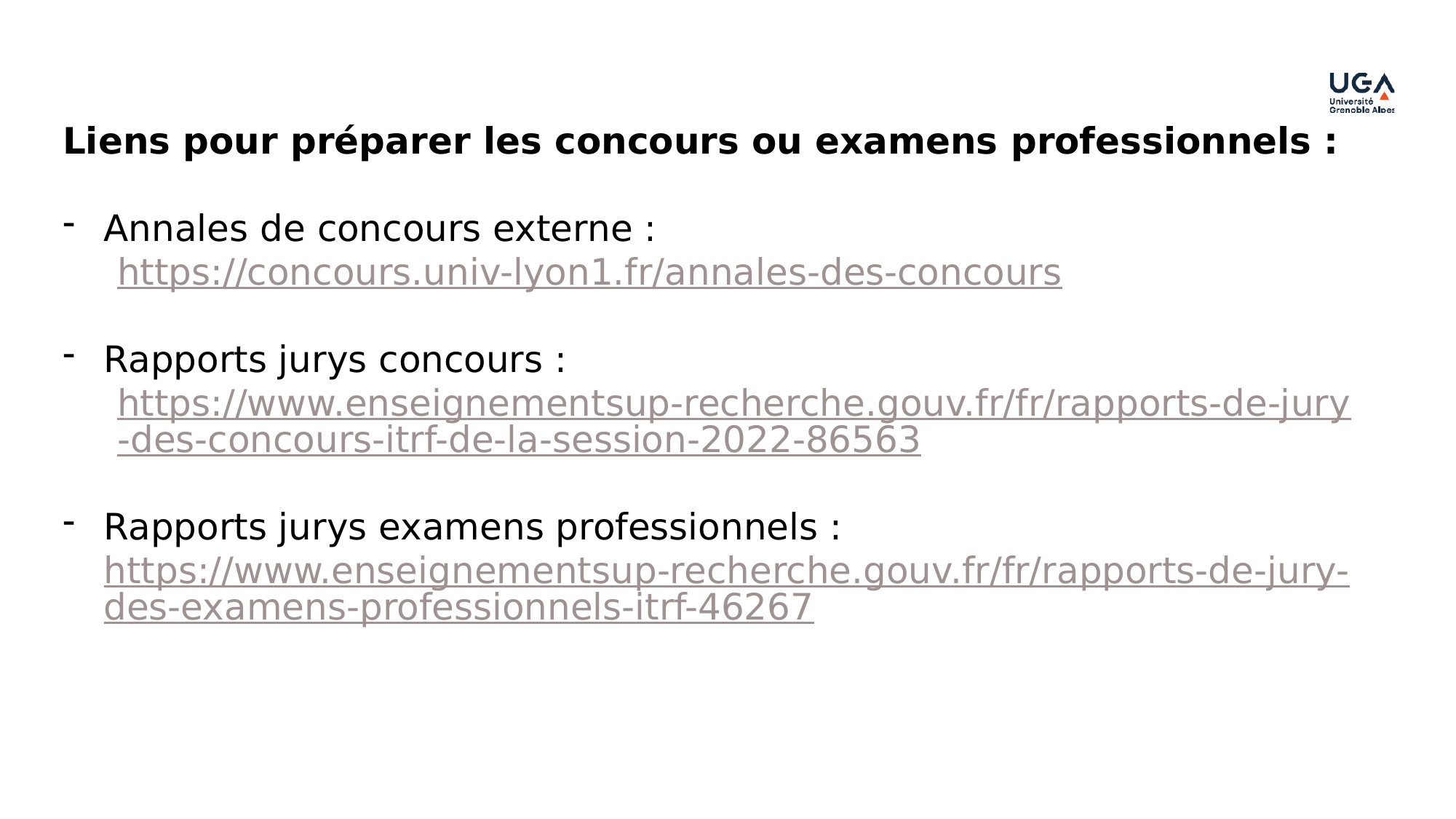

Liens pour préparer les concours ou examens professionnels :

Annales de concours externe :
https://concours.univ-lyon1.fr/annales-des-concours

Rapports jurys concours :
https://www.enseignementsup-recherche.gouv.fr/fr/rapports-de-jury-des-concours-itrf-de-la-session-2022-86563

Rapports jurys examens professionnels : https://www.enseignementsup-recherche.gouv.fr/fr/rapports-de-jury-des-examens-professionnels-itrf-46267